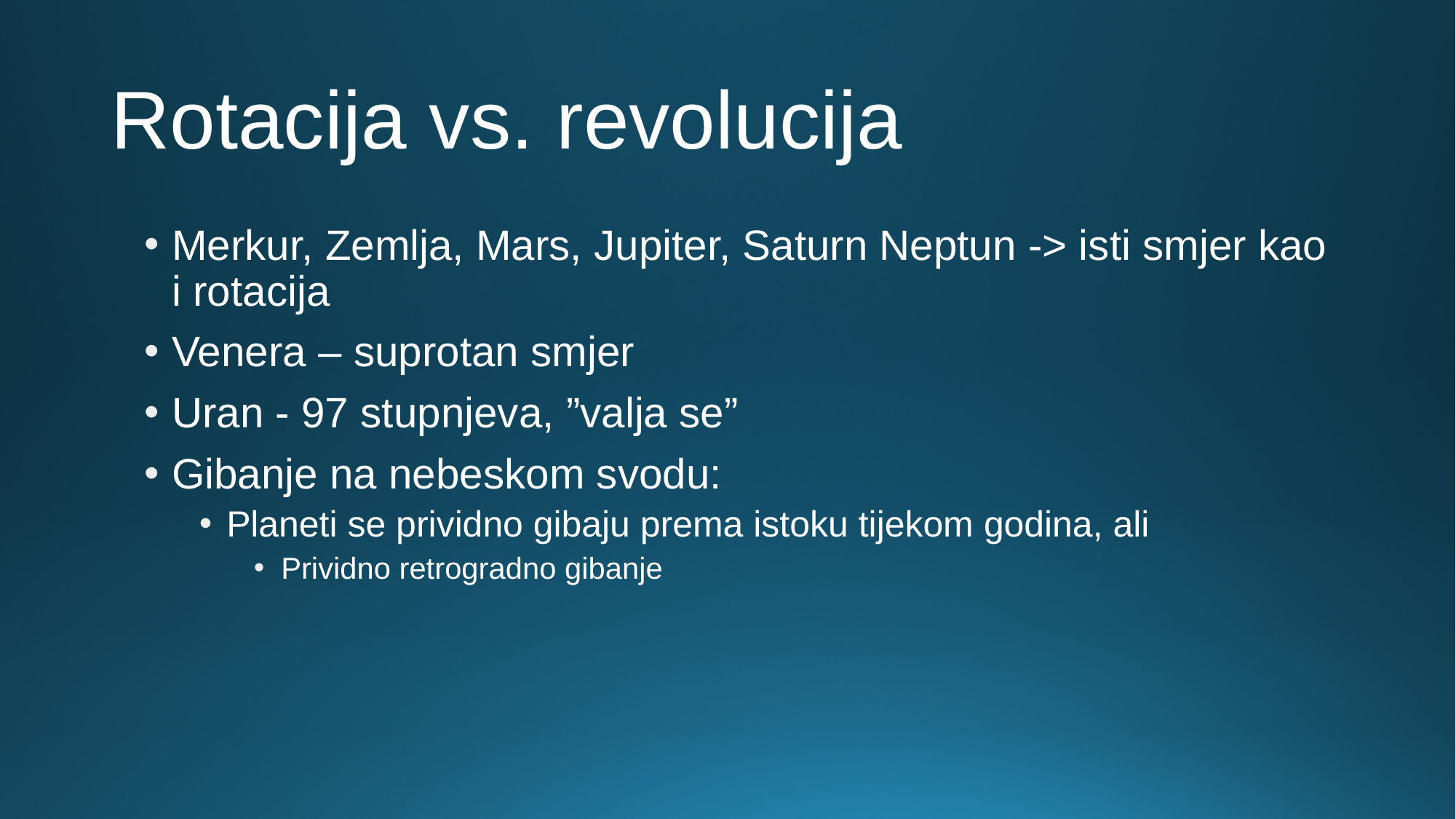

# Rotacija vs. revolucija
Merkur, Zemlja, Mars, Jupiter, Saturn Neptun -> isti smjer kao i rotacija
Venera – suprotan smjer
Uran - 97 stupnjeva, ”valja se”
Gibanje na nebeskom svodu:
Planeti se prividno gibaju prema istoku tijekom godina, ali
Prividno retrogradno gibanje